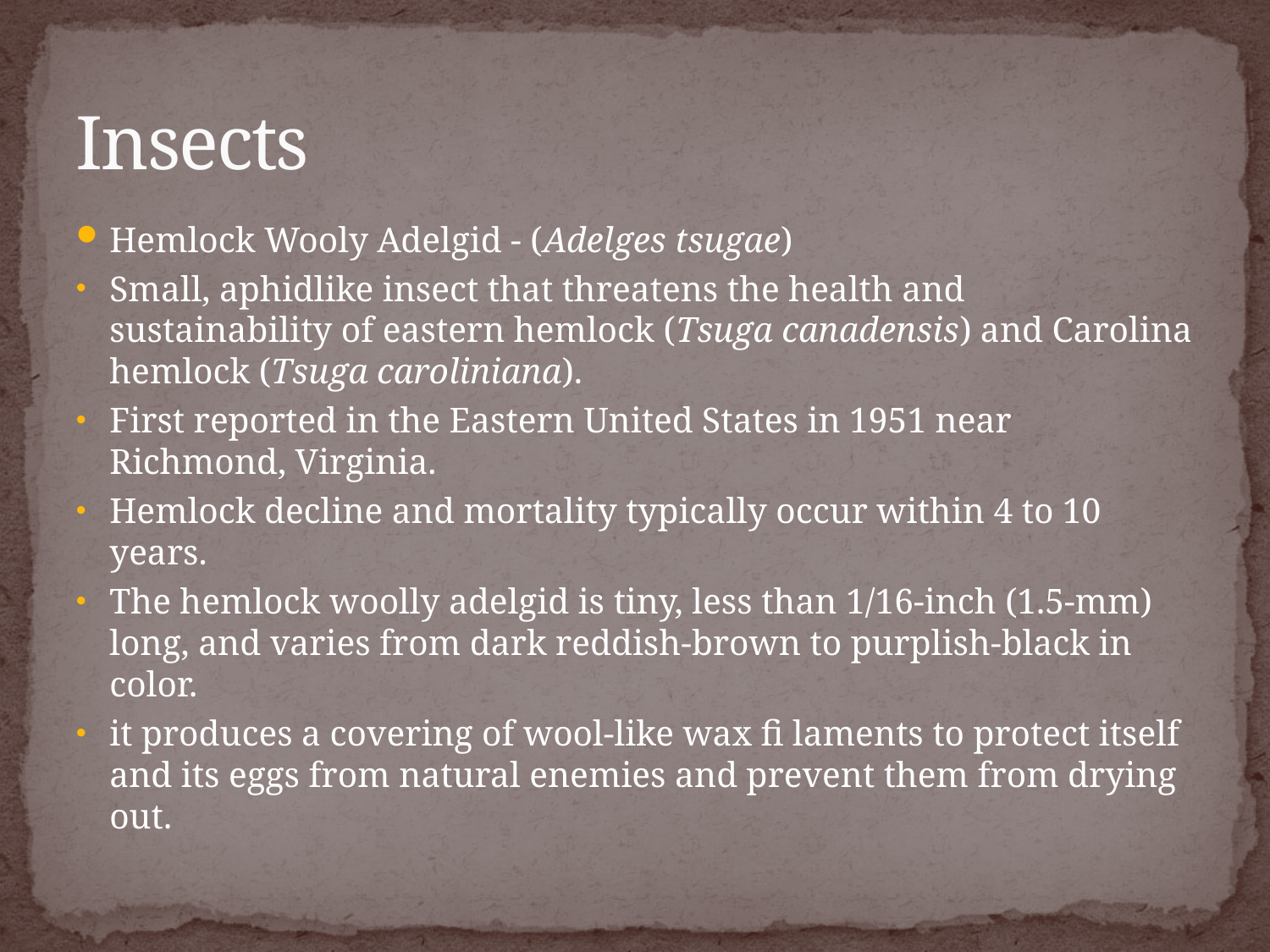

# Insects
Hemlock Wooly Adelgid - (Adelges tsugae)
Small, aphidlike insect that threatens the health and sustainability of eastern hemlock (Tsuga canadensis) and Carolina hemlock (Tsuga caroliniana).
First reported in the Eastern United States in 1951 near Richmond, Virginia.
Hemlock decline and mortality typically occur within 4 to 10 years.
The hemlock woolly adelgid is tiny, less than 1/16-inch (1.5-mm) long, and varies from dark reddish-brown to purplish-black in color.
it produces a covering of wool-like wax fi laments to protect itself and its eggs from natural enemies and prevent them from drying out.